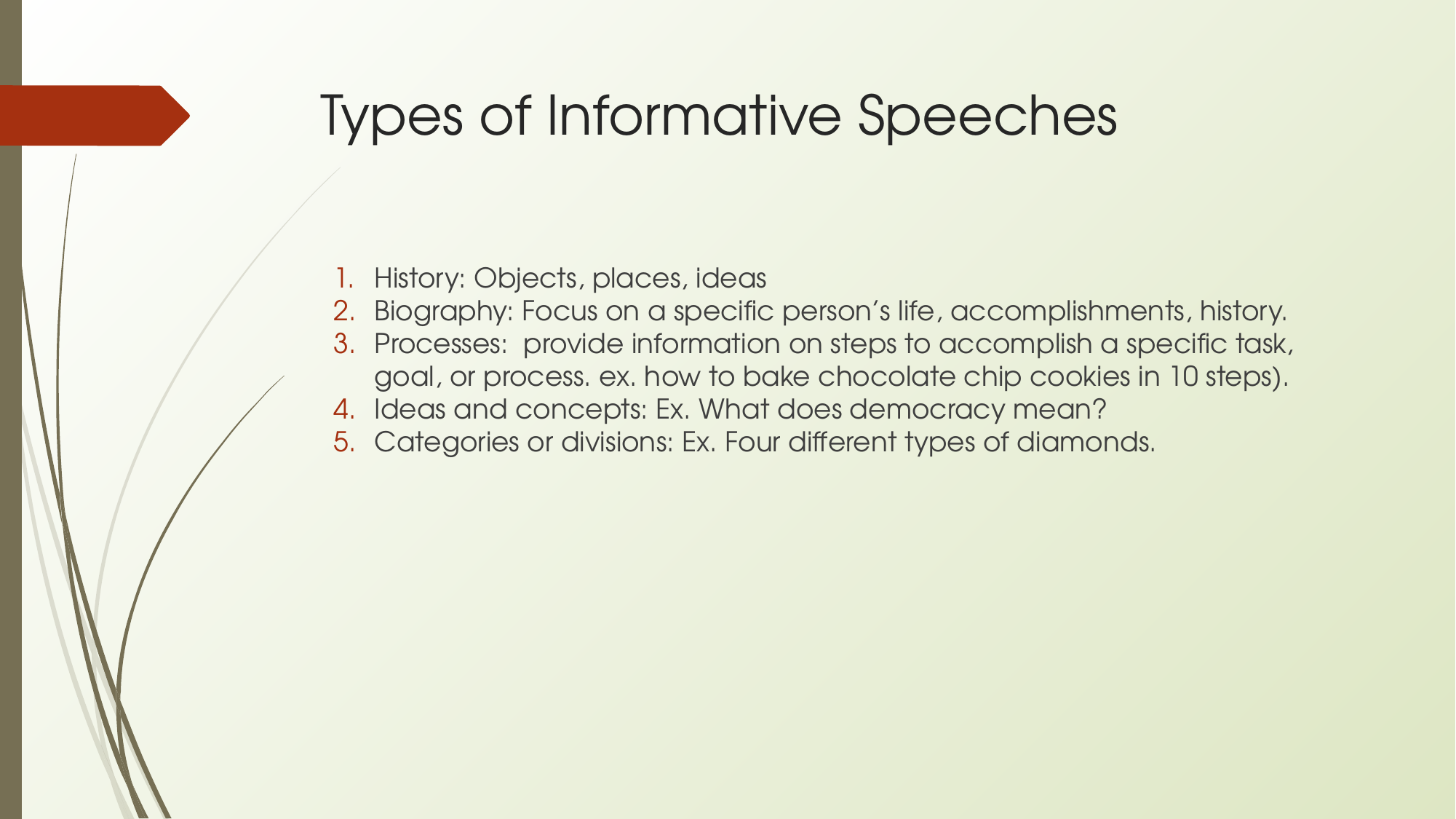

# Types of Informative Speeches
History: Objects, places, ideas
Biography: Focus on a specific person’s life, accomplishments, history.
Processes:  provide information on steps to accomplish a specific task, goal, or process. ex. how to bake chocolate chip cookies in 10 steps).
Ideas and concepts: Ex. What does democracy mean?
Categories or divisions: Ex. Four different types of diamonds.